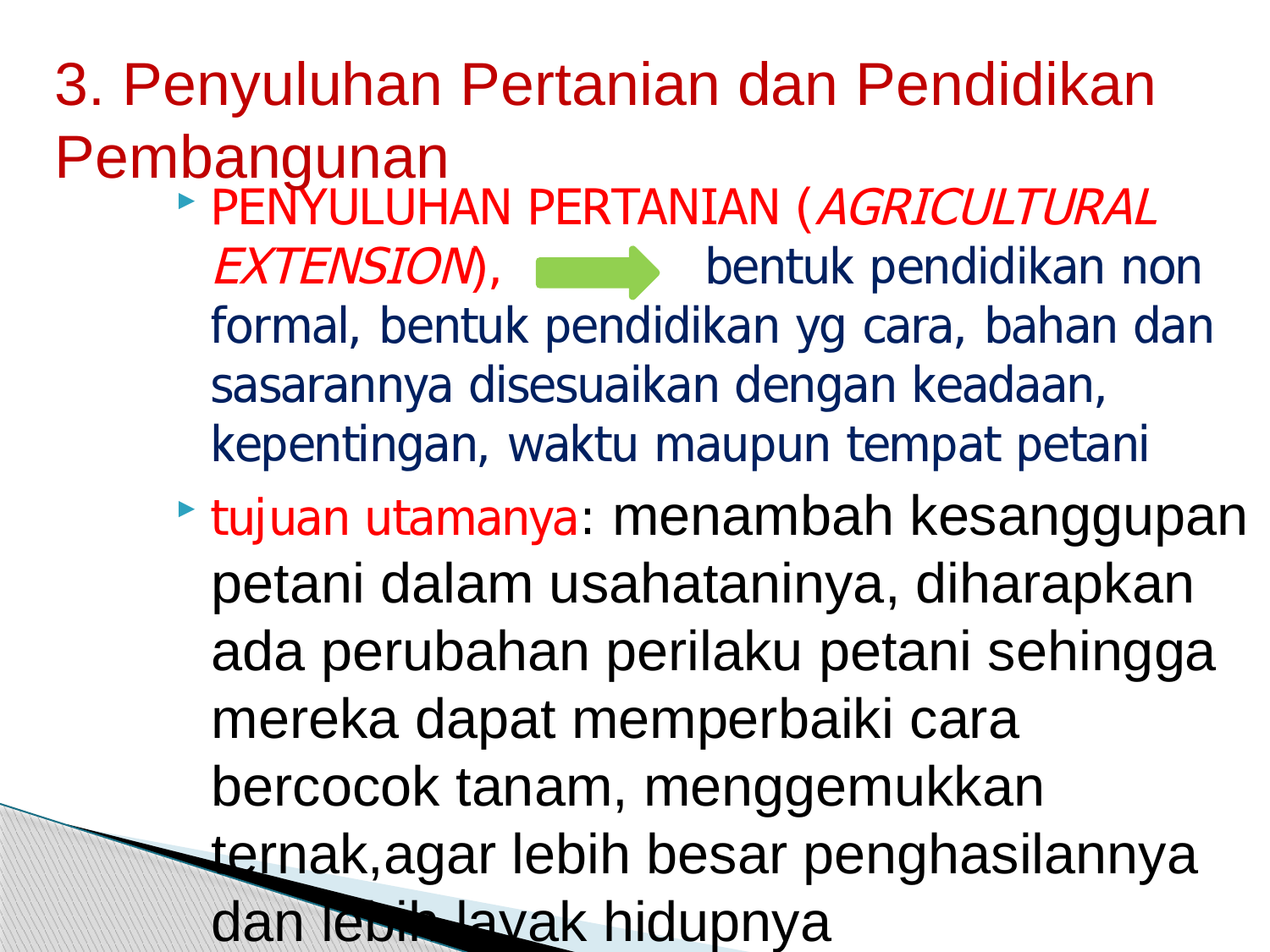

# 3. Penyuluhan Pertanian dan Pendidikan Pembangunan
PENYULUHAN PERTANIAN (AGRICULTURAL EXTENSION),             bentuk pendidikan non formal, bentuk pendidikan yg cara, bahan dan sasarannya disesuaikan dengan keadaan, kepentingan, waktu maupun tempat petani
tujuan utamanya: menambah kesanggupan petani dalam usahataninya, diharapkan ada perubahan perilaku petani sehingga mereka dapat memperbaiki cara bercocok tanam, menggemukkan ternak,agar lebih besar penghasilannya dan lebih layak hidupnya